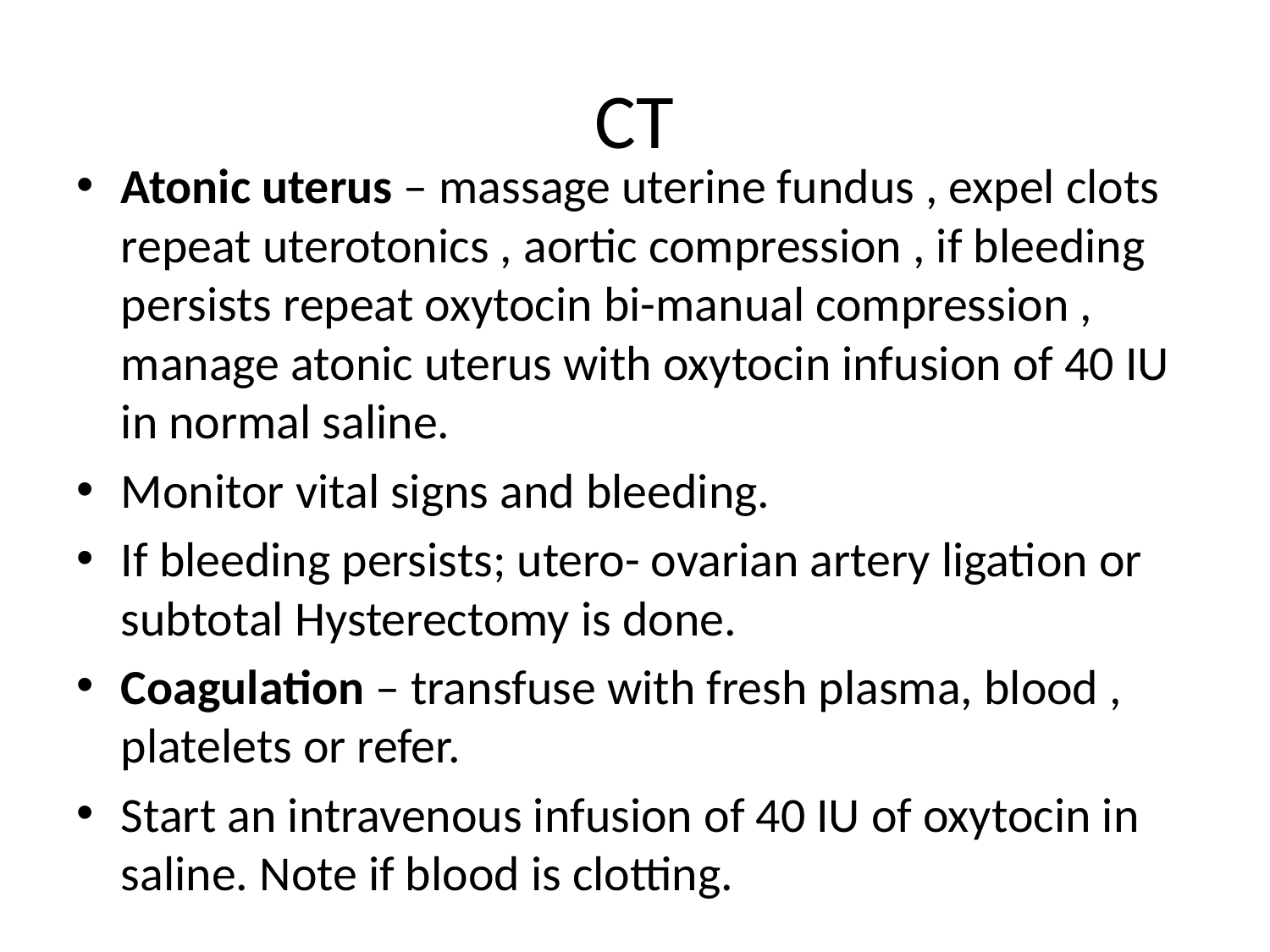

# CT
Atonic uterus – massage uterine fundus , expel clots repeat uterotonics , aortic compression , if bleeding persists repeat oxytocin bi-manual compression , manage atonic uterus with oxytocin infusion of 40 IU in normal saline.
Monitor vital signs and bleeding.
If bleeding persists; utero- ovarian artery ligation or subtotal Hysterectomy is done.
Coagulation – transfuse with fresh plasma, blood , platelets or refer.
Start an intravenous infusion of 40 IU of oxytocin in saline. Note if blood is clotting.